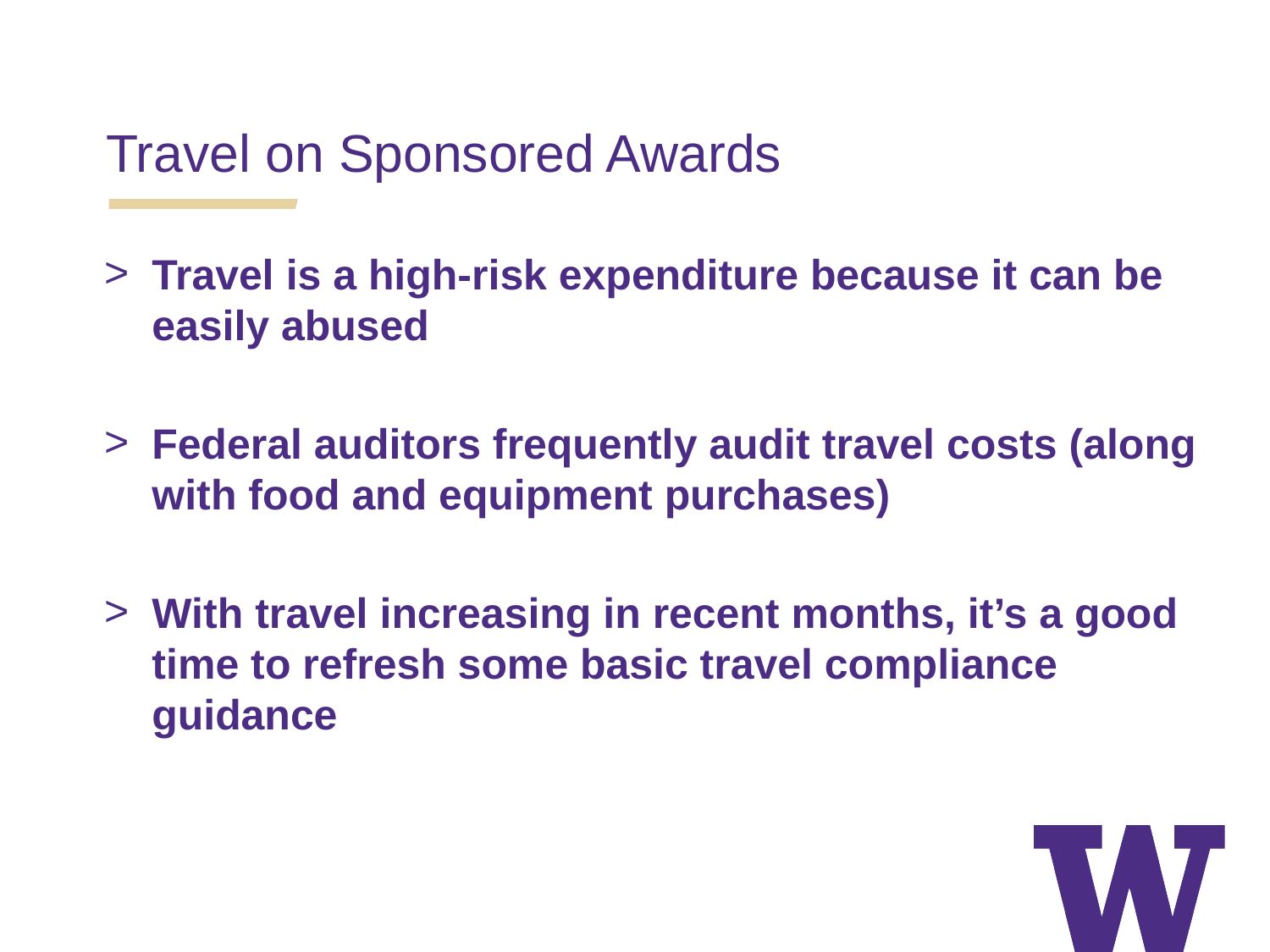

Travel on Sponsored Awards
Travel is a high-risk expenditure because it can be easily abused

Federal auditors frequently audit travel costs (along with food and equipment purchases)

With travel increasing in recent months, it’s a good time to refresh some basic travel compliance guidance